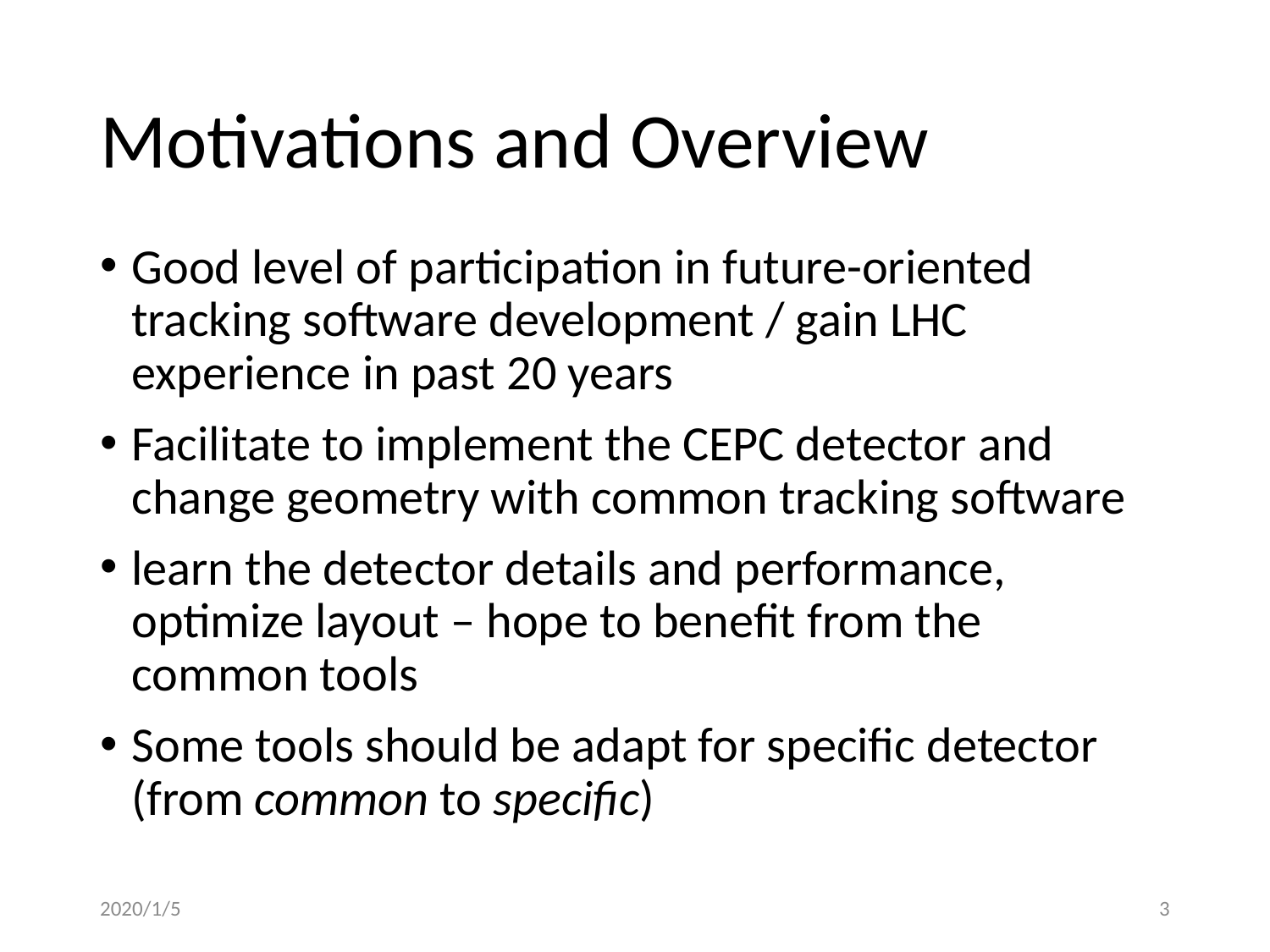

# Motivations and Overview
Good level of participation in future-oriented tracking software development / gain LHC experience in past 20 years
Facilitate to implement the CEPC detector and change geometry with common tracking software
learn the detector details and performance, optimize layout – hope to benefit from the common tools
Some tools should be adapt for specific detector  (from common to specific)

2020/1/5
3